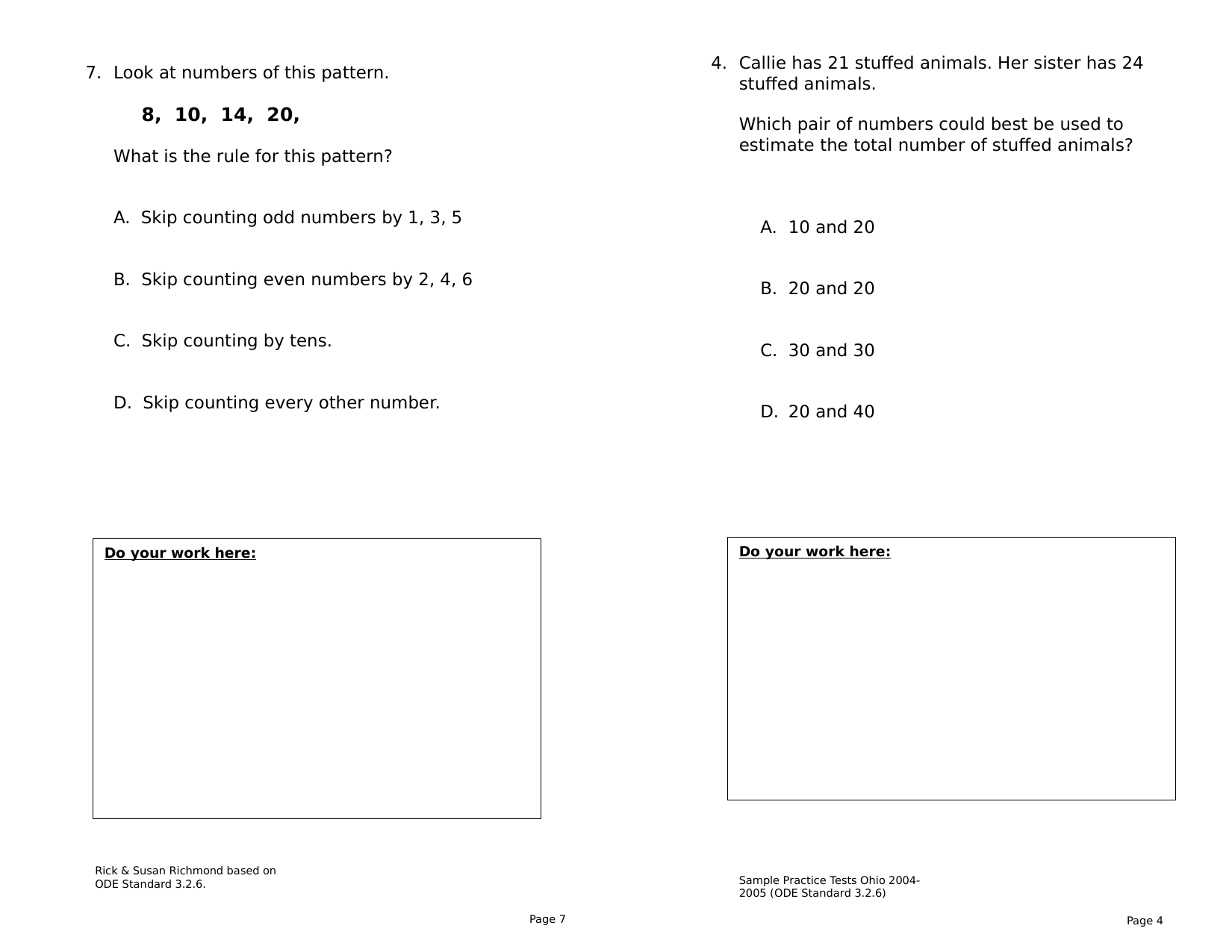

Callie has 21 stuffed animals. Her sister has 24 stuffed animals.

Which pair of numbers could best be used to estimate the total number of stuffed animals?

10 and 20

20 and 20

30 and 30

20 and 40
Look at numbers of this pattern.

8,  10,  14,  20,

What is the rule for this pattern?

A.  Skip counting odd numbers by 1, 3, 5

B.  Skip counting even numbers by 2, 4, 6

C.  Skip counting by tens.

D.  Skip counting every other number.
Do your work here:

Do your work here:

Rick & Susan Richmond based on ODE Standard 3.2.6.
Sample Practice Tests Ohio 2004-2005 (ODE Standard 3.2.6)
Page 7
Page 4